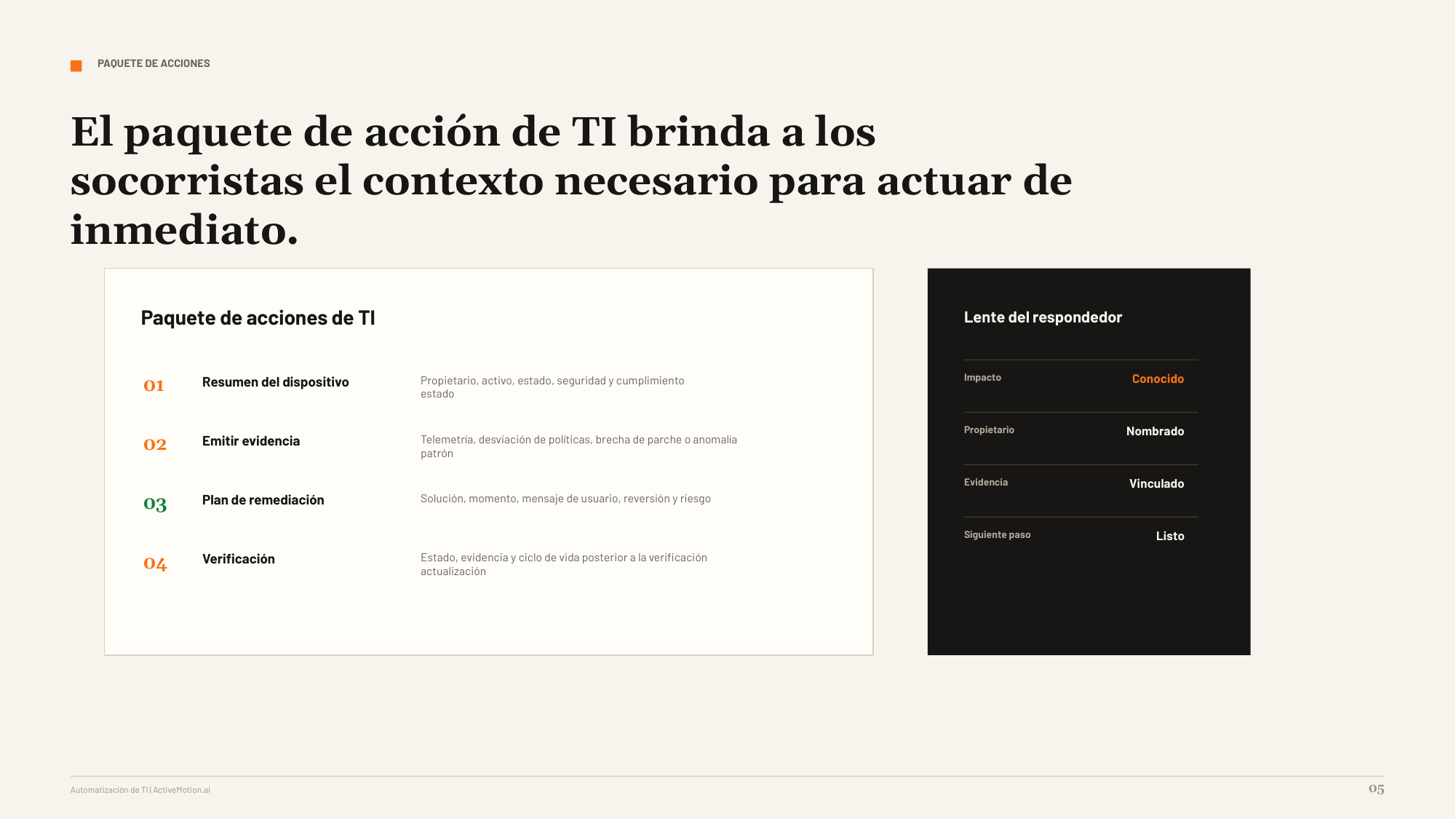

PAQUETE DE ACCIONES

El paquete de acción de TI brinda a los socorristas el contexto necesario para actuar de inmediato.

Paquete de acciones de TI
Lente del respondedor

Impacto
Conocido
01
Resumen del dispositivo
Propietario, activo, estado, seguridad y cumplimiento
estado

Propietario
Nombrado
02
Emitir evidencia
Telemetría, desviación de políticas, brecha de parche o anomalía
patrón

Evidencia
Vinculado
03
Plan de remediación
Solución, momento, mensaje de usuario, reversión y riesgo

Siguiente paso
Listo
04
Verificación
Estado, evidencia y ciclo de vida posterior a la verificación
actualización

05
Automatización de TI | ActiveMotion.ai